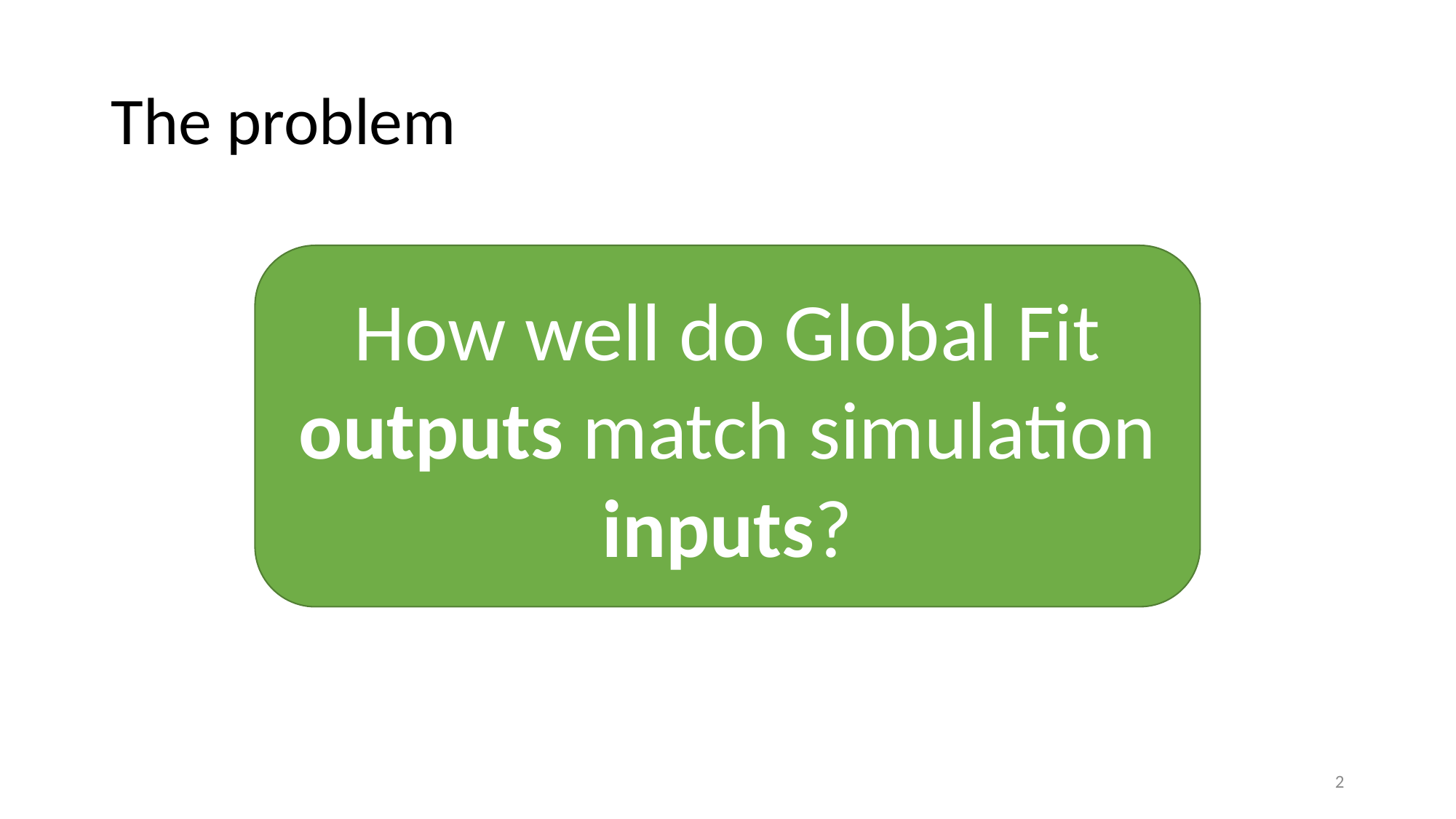

# The problem
How well do Global Fit outputs match simulation inputs?
2